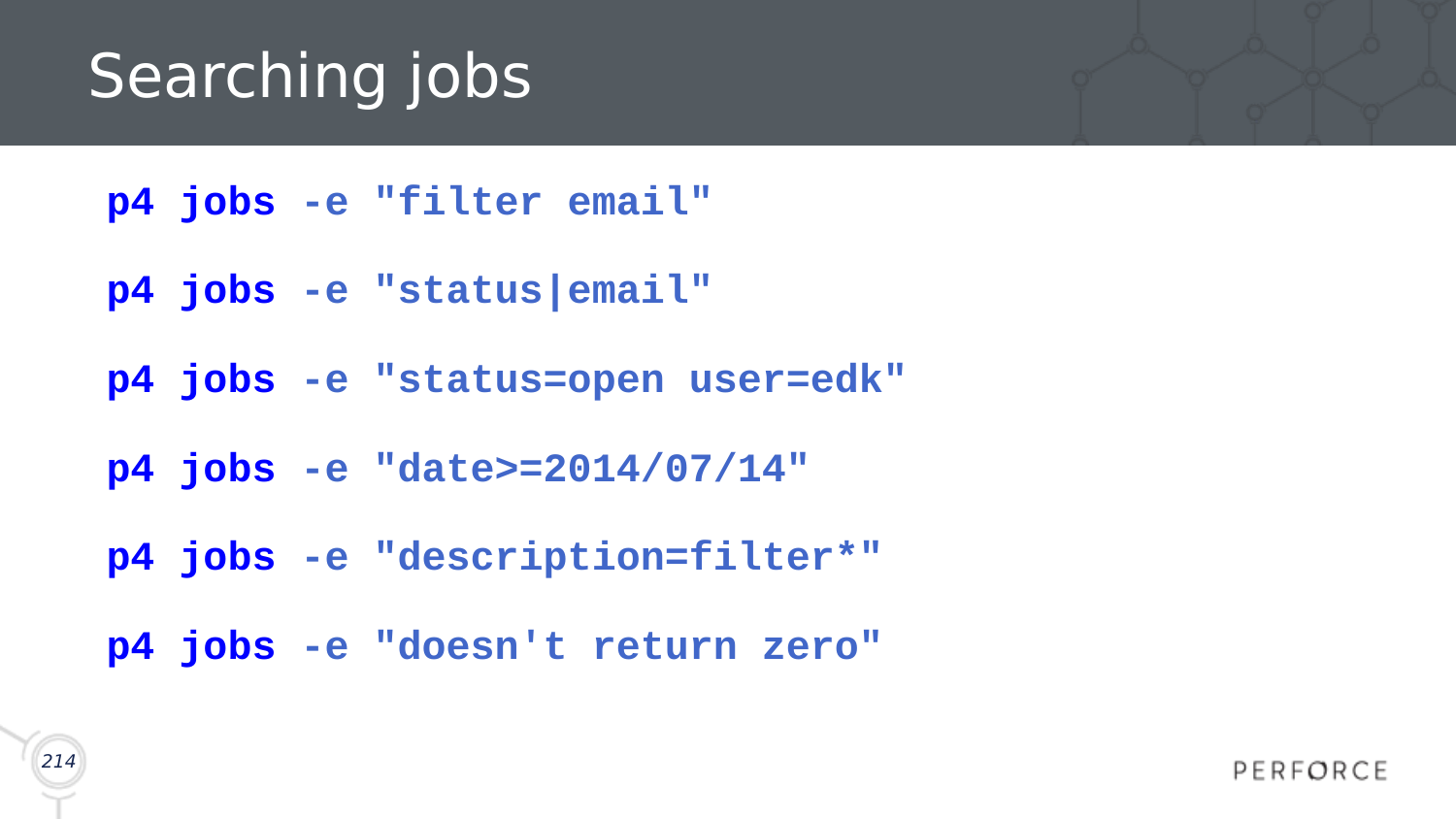

# Searching jobs
p4 jobs -e "filter email"
p4 jobs -e "status|email"
p4 jobs -e "status=open user=edk"
p4 jobs -e "date>=2014/07/14"
p4 jobs -e "description=filter*"
p4 jobs -e "doesn't return zero"